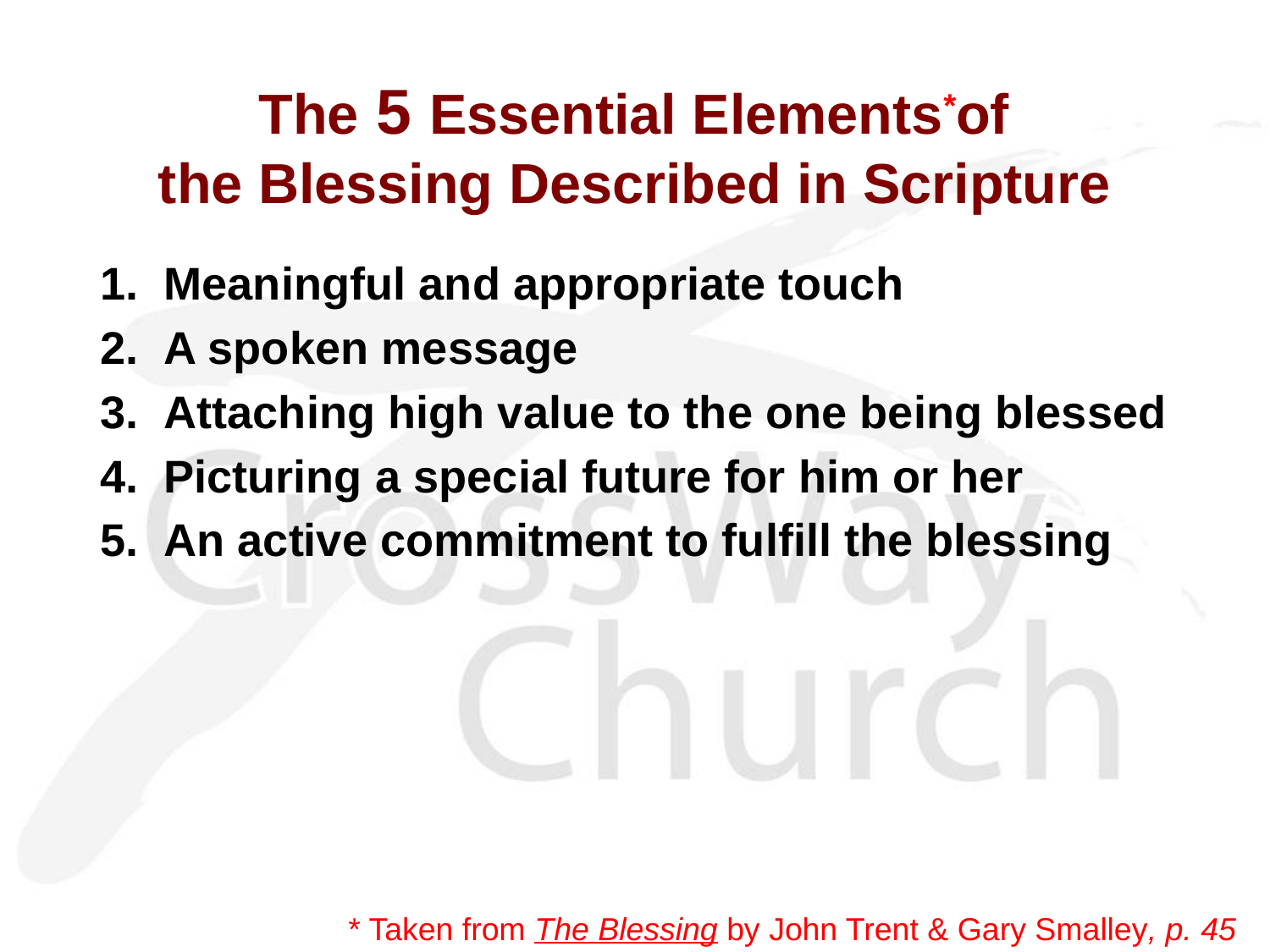

# The 5 Essential Elements*of the Blessing Described in Scripture

Meaningful and appropriate touch
A spoken message
Attaching high value to the one being blessed
Picturing a special future for him or her
An active commitment to fulfill the blessing

* Taken from The Blessing by John Trent & Gary Smalley, p. 45